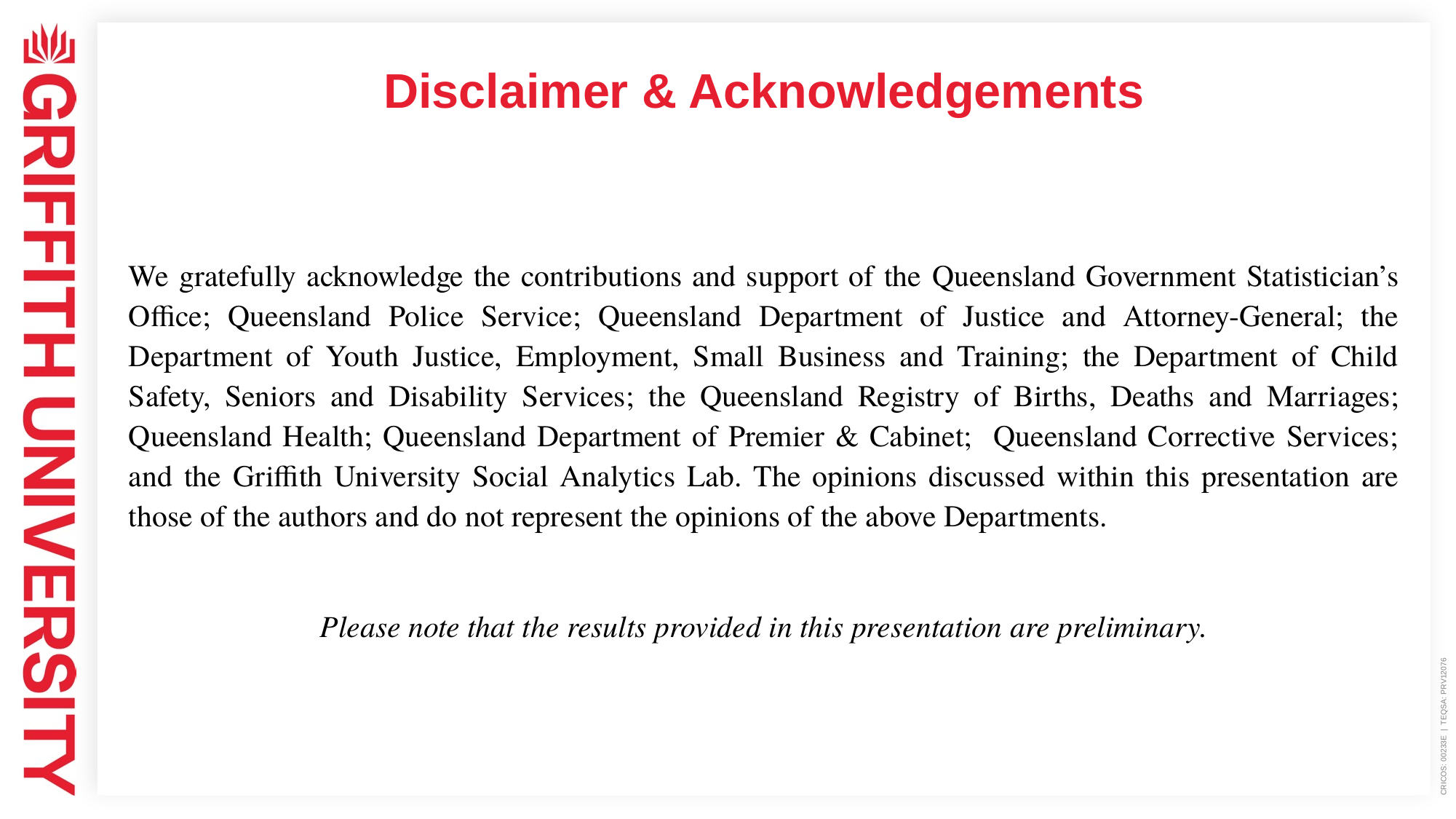

# Disclaimer & Acknowledgements

We gratefully acknowledge the contributions and support of the Queensland Government Statistician’s Office; Queensland Police Service; Queensland Department of Justice and Attorney-General; the Department of Youth Justice, Employment, Small Business and Training; the Department of Child Safety, Seniors and Disability Services; the Queensland Registry of Births, Deaths and Marriages; Queensland Health; Queensland Department of Premier & Cabinet;  Queensland Corrective Services; and the Griffith University Social Analytics Lab. The opinions discussed within this presentation are those of the authors and do not represent the opinions of the above Departments.

Please note that the results provided in this presentation are preliminary.

CRICOS: 00233E  |  TEQSA: PRV12076